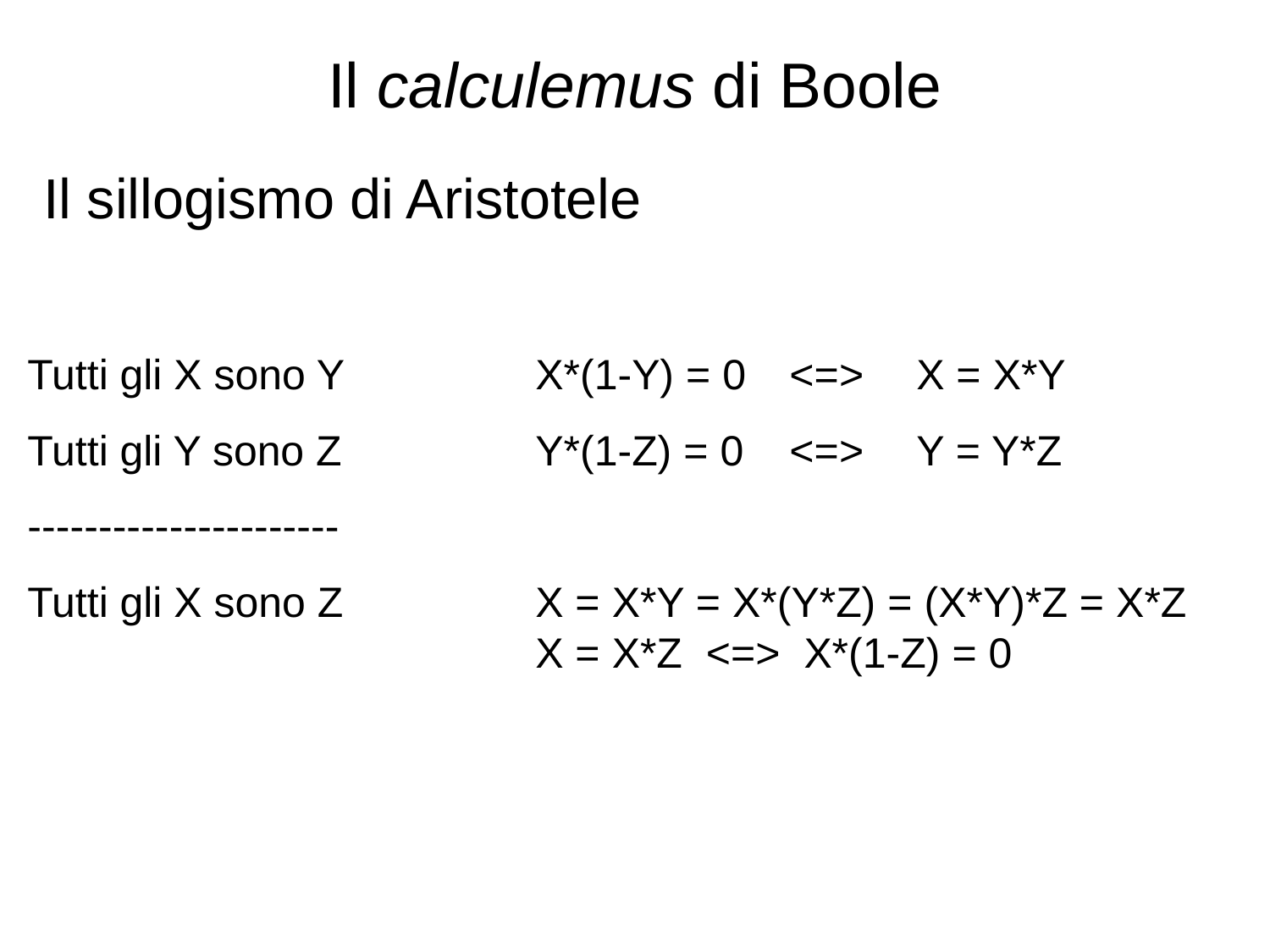

# Il calculemus di Boole
 Il sillogismo di Aristotele

Tutti gli X sono Y		X*(1-Y) = 0	<=> 	X = X*Y
Tutti gli Y sono Z		Y*(1-Z) = 0	<=>	Y = Y*Z
----------------------
Tutti gli X sono Z		X = X*Y = X*(Y*Z) = (X*Y)*Z = X*Z 				X = X*Z  <=>  X*(1-Z) = 0